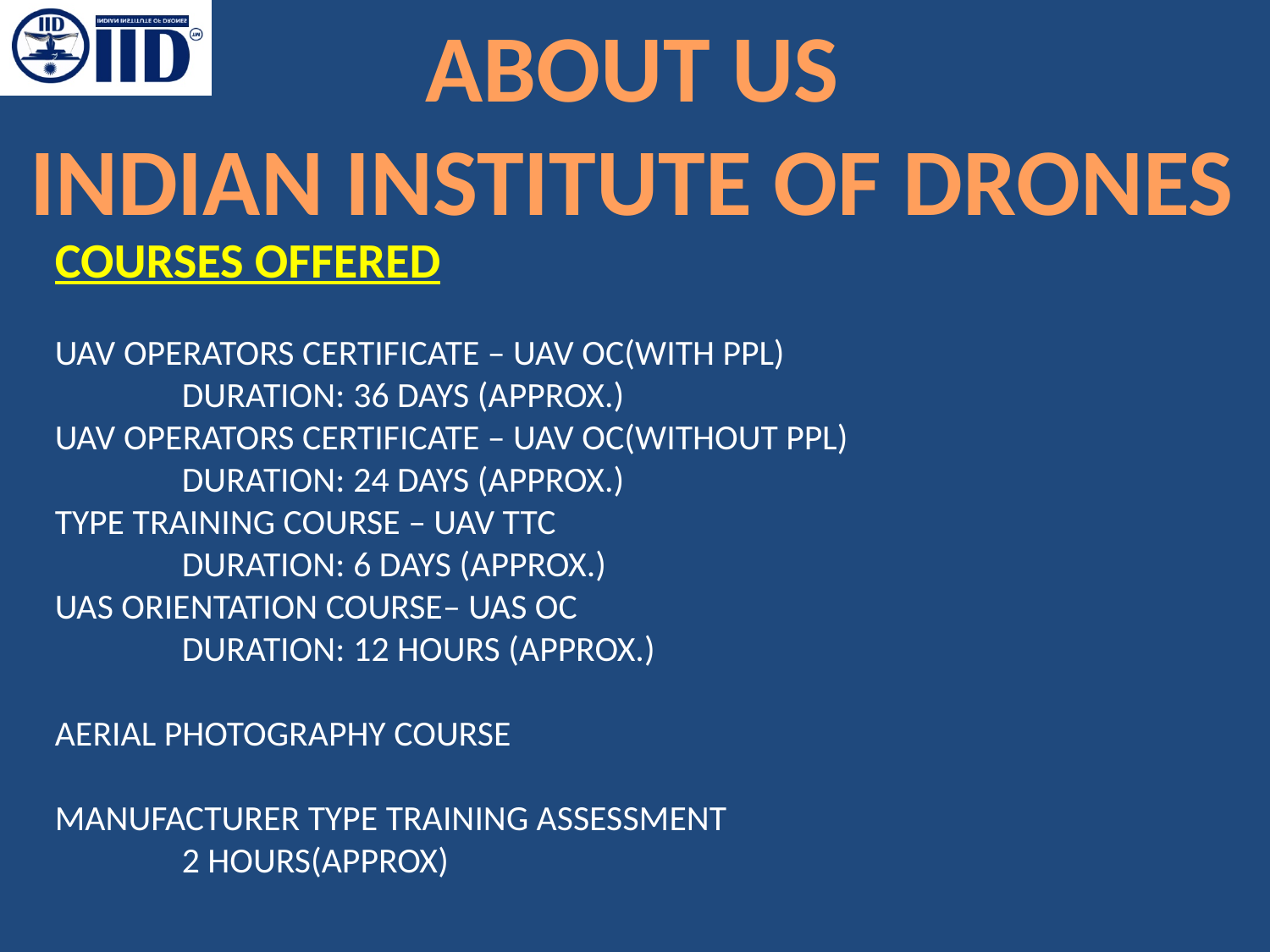

ABOUT US
INDIAN INSTITUTE OF DRONES
COURSES OFFERED

UAV OPERATORS CERTIFICATE – UAV OC(WITH PPL)
	DURATION: 36 DAYS (APPROX.)
UAV OPERATORS CERTIFICATE – UAV OC(WITHOUT PPL)
	DURATION: 24 DAYS (APPROX.)
TYPE TRAINING COURSE – UAV TTC
​	DURATION: 6 DAYS (APPROX.)
​​UAS ORIENTATION COURSE– UAS OC
	DURATION: 12 HOURS (APPROX.)

AERIAL PHOTOGRAPHY COURSE

MANUFACTURER TYPE TRAINING ASSESSMENT
	2 HOURS(APPROX)